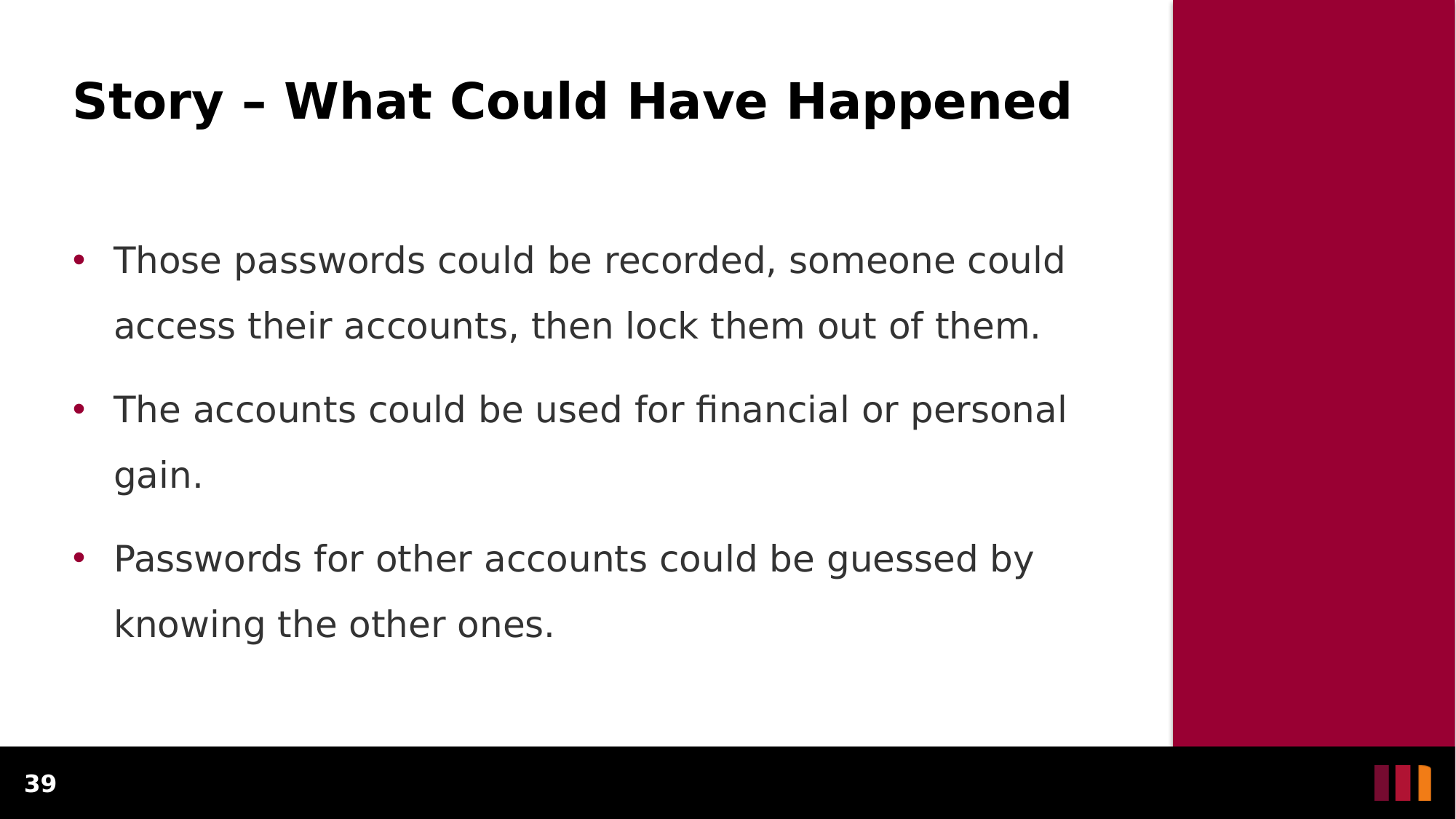

# Story – What Could Have Happened
Those passwords could be recorded, someone could access their accounts, then lock them out of them.
The accounts could be used for financial or personal gain.
Passwords for other accounts could be guessed by knowing the other ones.
39